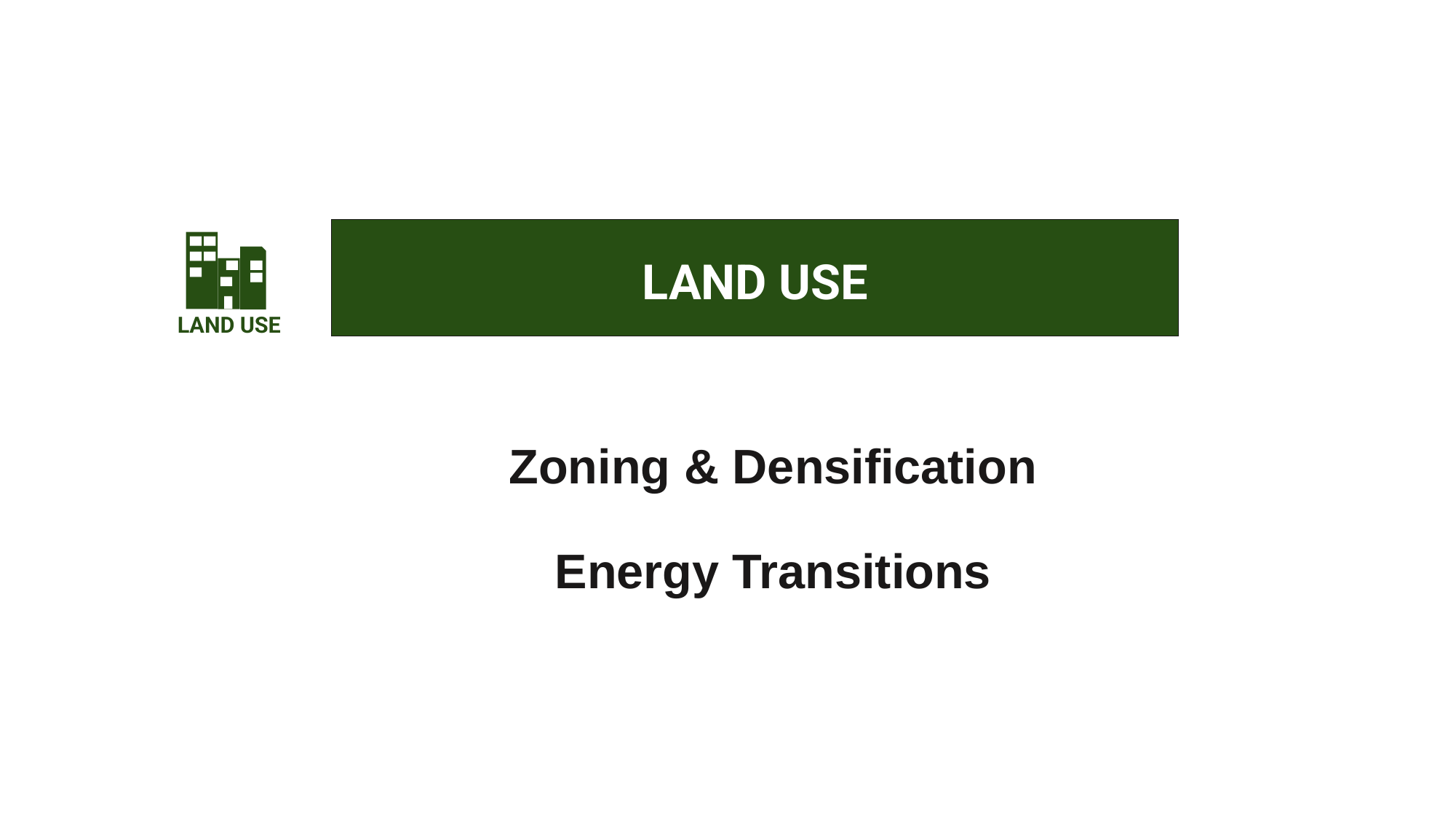

LAND USE
LAND USE
Zoning & Densification
Energy Transitions